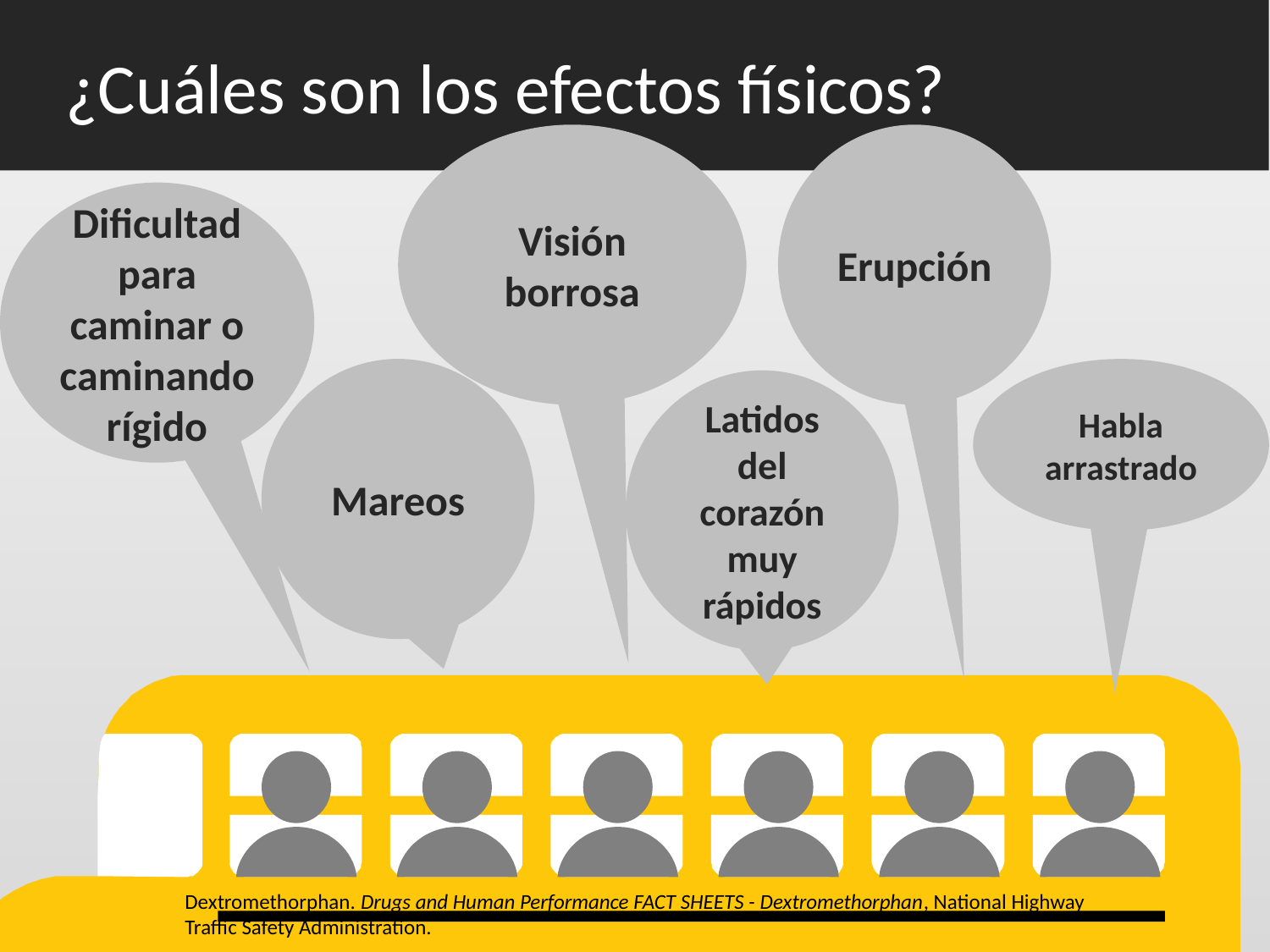

¿Cuáles son los efectos físicos?
Visión borrosa
Erupción
Dificultad para caminar o caminando rígido
Mareos
Habla arrastrado
Latidos del corazón muy rápidos

Dextromethorphan. Drugs and Human Performance FACT SHEETS - Dextromethorphan, National Highway Traffic Safety Administration.